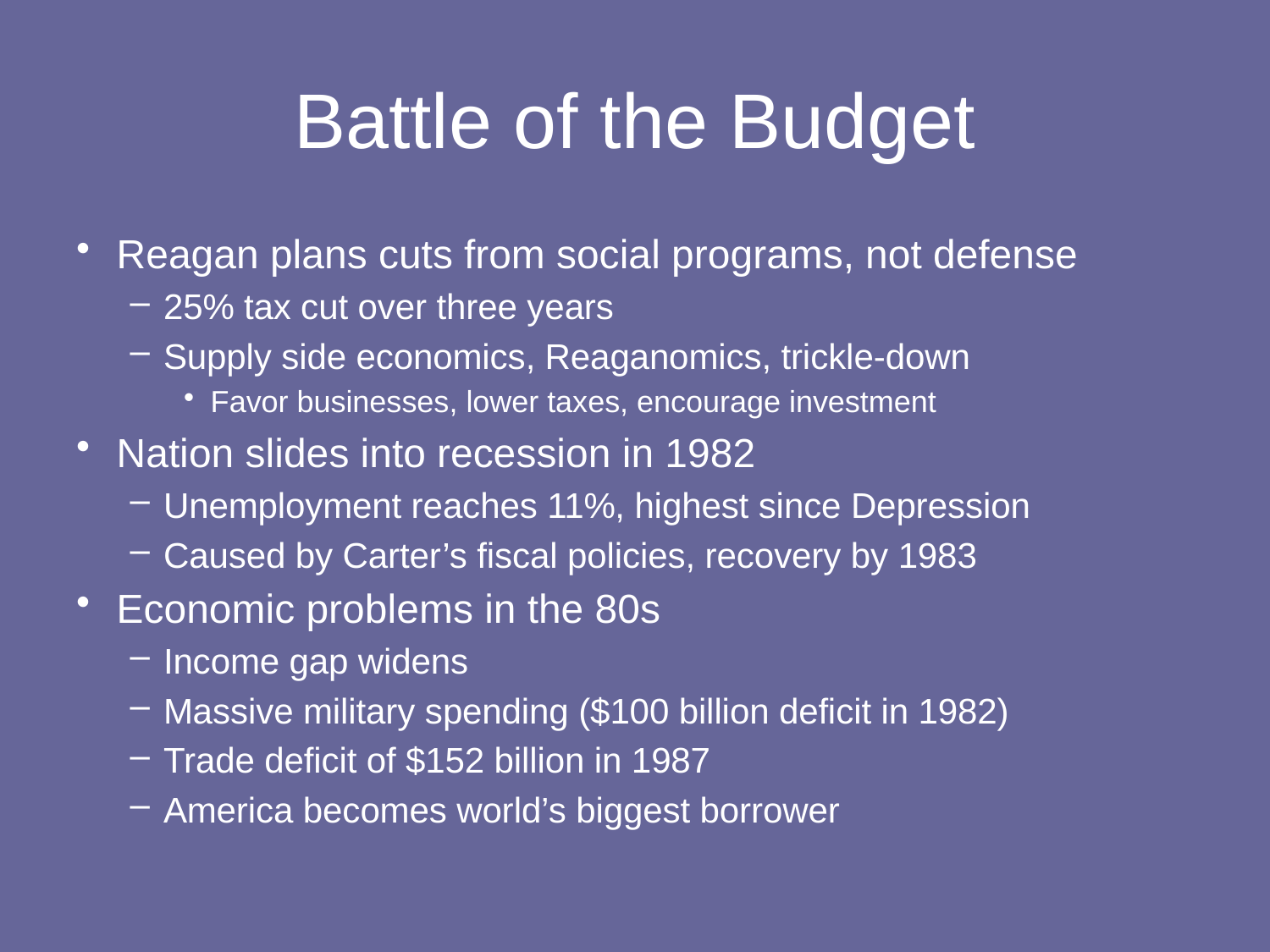

# Battle of the Budget
Reagan plans cuts from social programs, not defense
25% tax cut over three years
Supply side economics, Reaganomics, trickle-down
Favor businesses, lower taxes, encourage investment
Nation slides into recession in 1982
Unemployment reaches 11%, highest since Depression
Caused by Carter’s fiscal policies, recovery by 1983
Economic problems in the 80s
Income gap widens
Massive military spending ($100 billion deficit in 1982)
Trade deficit of $152 billion in 1987
America becomes world’s biggest borrower